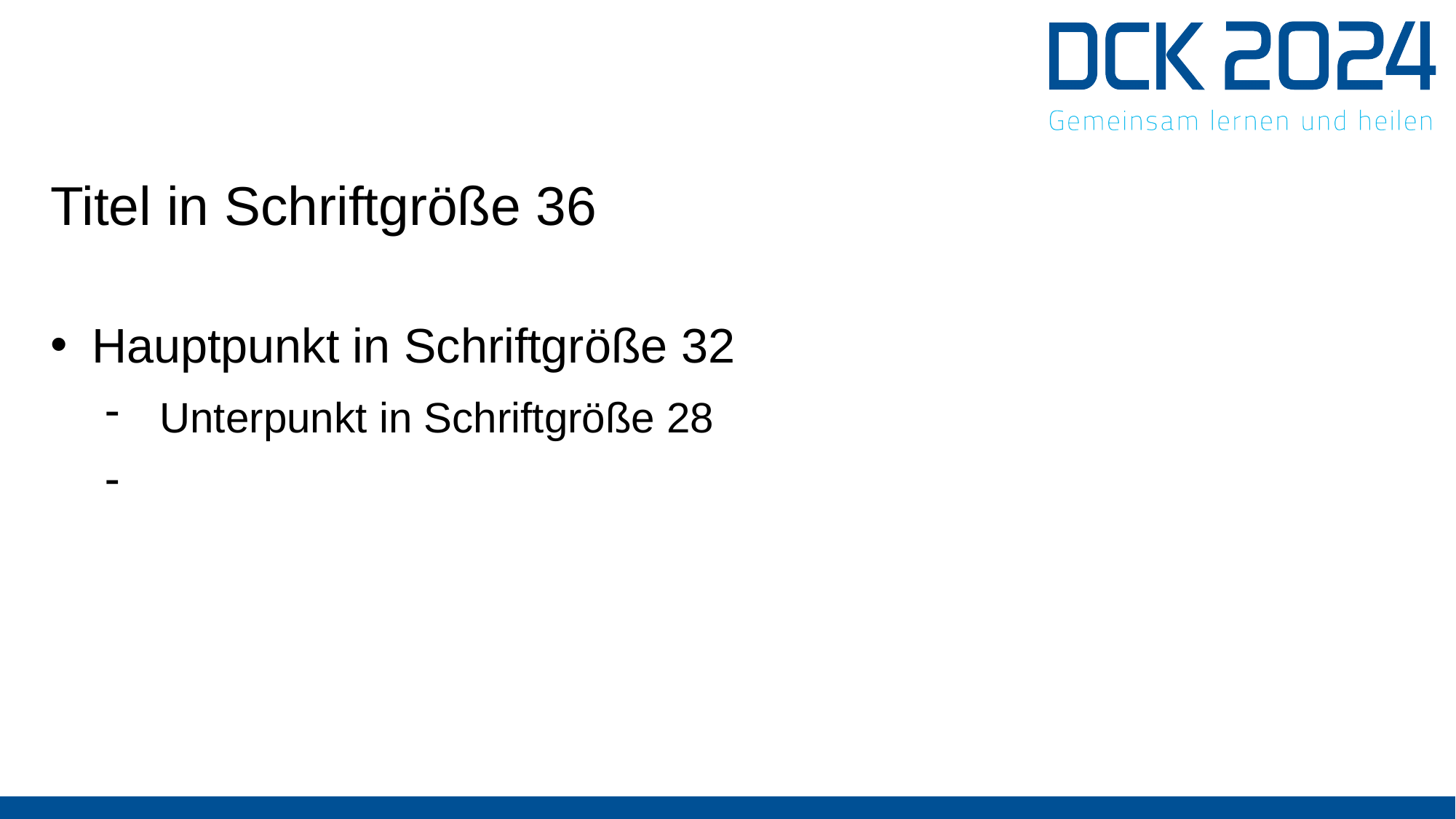

Titel in Schriftgröße 36
Hauptpunkt in Schriftgröße 32
Unterpunkt in Schriftgröße 28